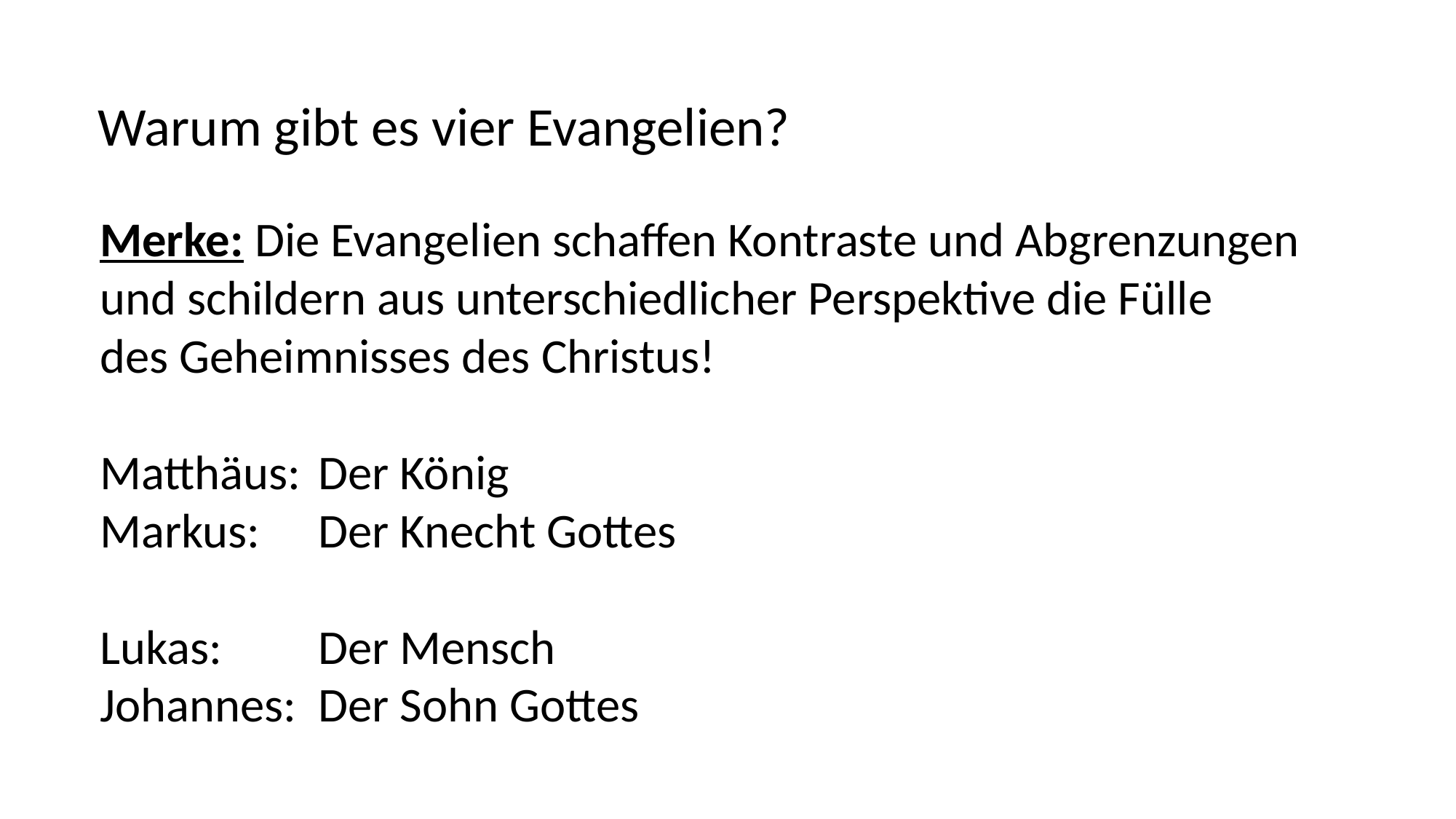

Warum gibt es vier Evangelien?
Merke: Die Evangelien schaffen Kontraste und Abgrenzungen
und schildern aus unterschiedlicher Perspektive die Fülle
des Geheimnisses des Christus!

Matthäus: 	Der König
Markus:	Der Knecht Gottes

Lukas:	Der Mensch
Johannes:	Der Sohn Gottes